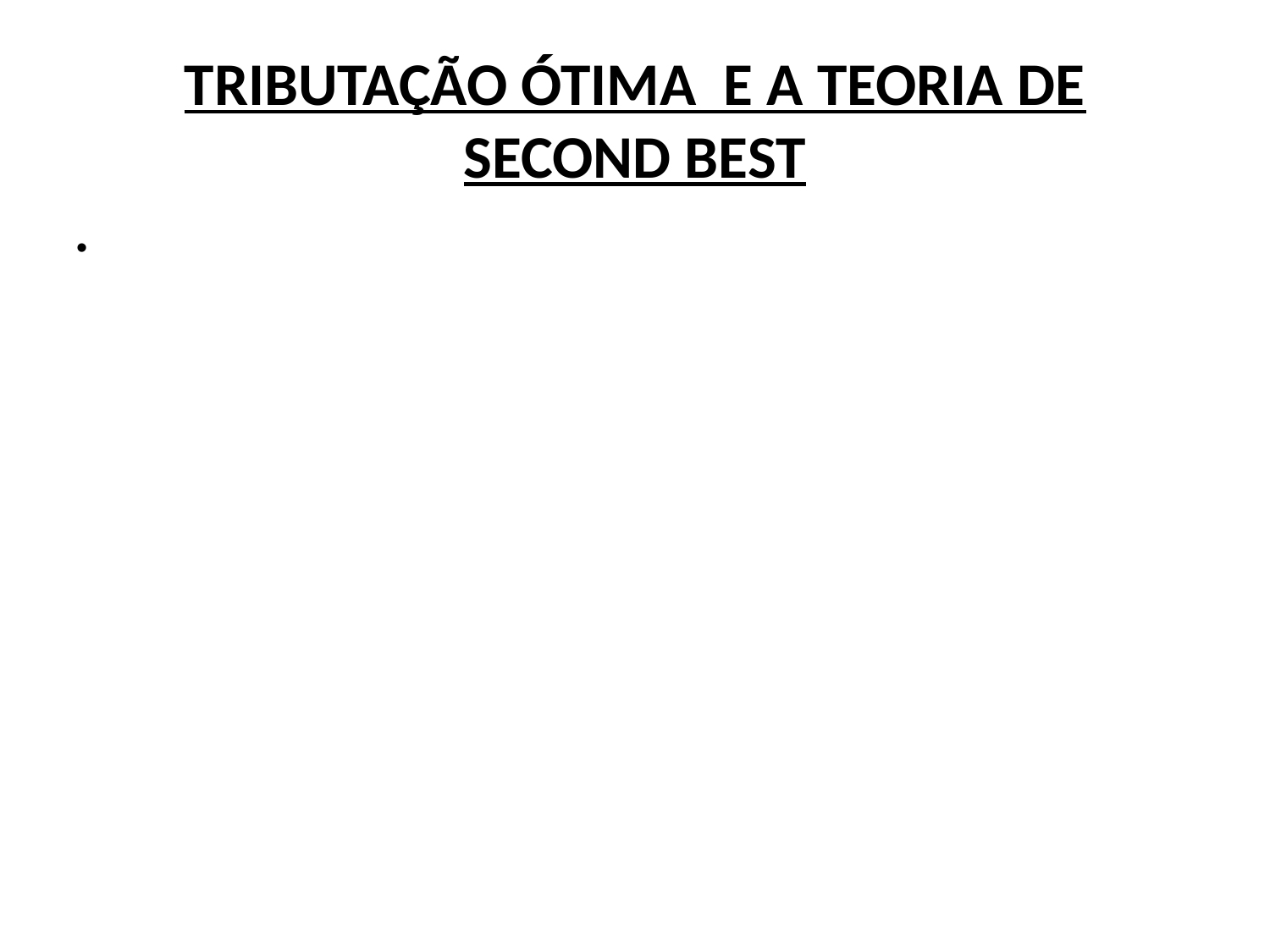

# TRIBUTAÇÃO ÓTIMA  E A TEORIA DE SECOND BEST